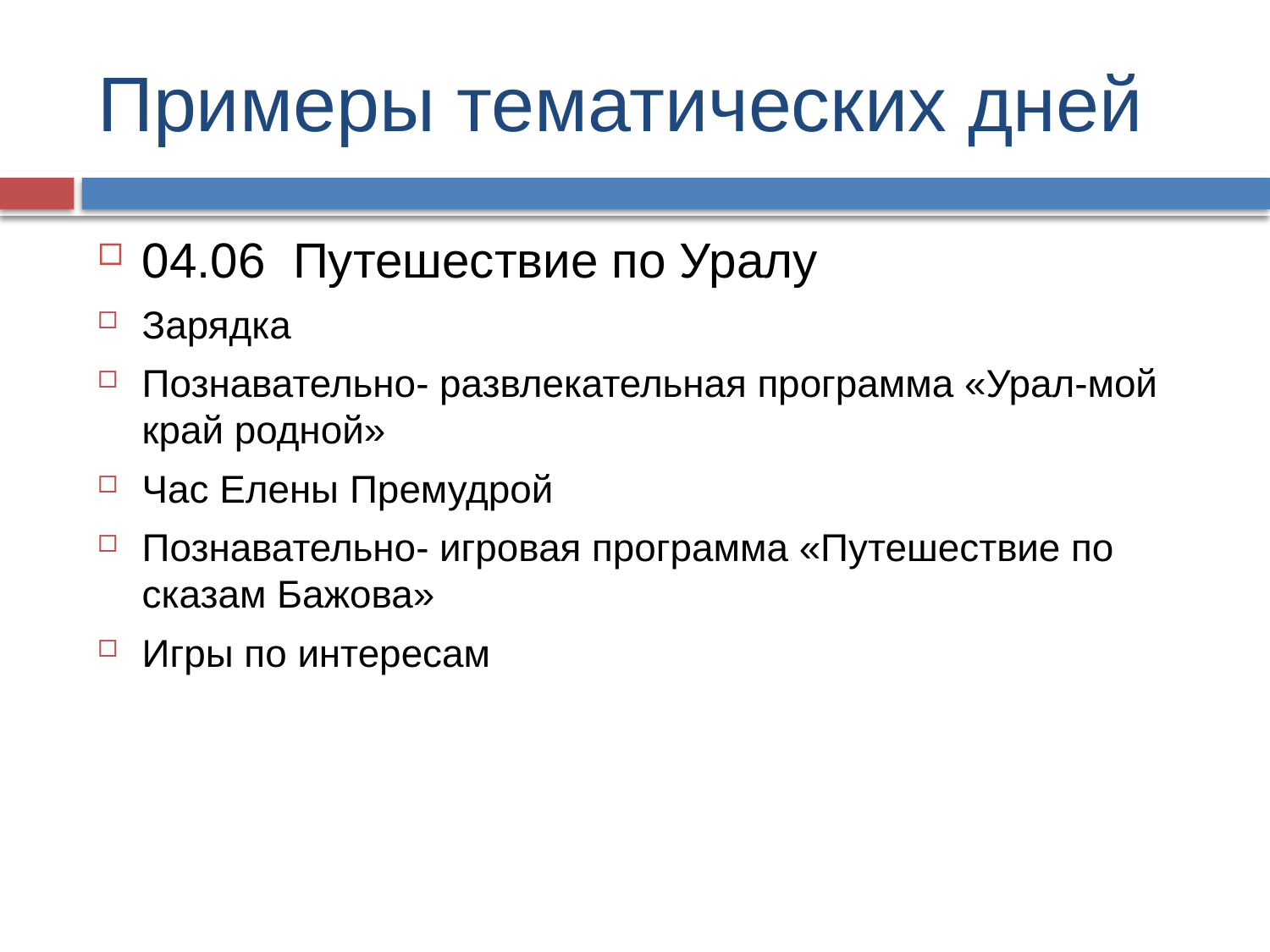

# Примеры тематических дней
04.06  Путешествие по Уралу
Зарядка
Познавательно- развлекательная программа «Урал-мой край родной»
Час Елены Премудрой
Познавательно- игровая программа «Путешествие по сказам Бажова»
Игры по интересам